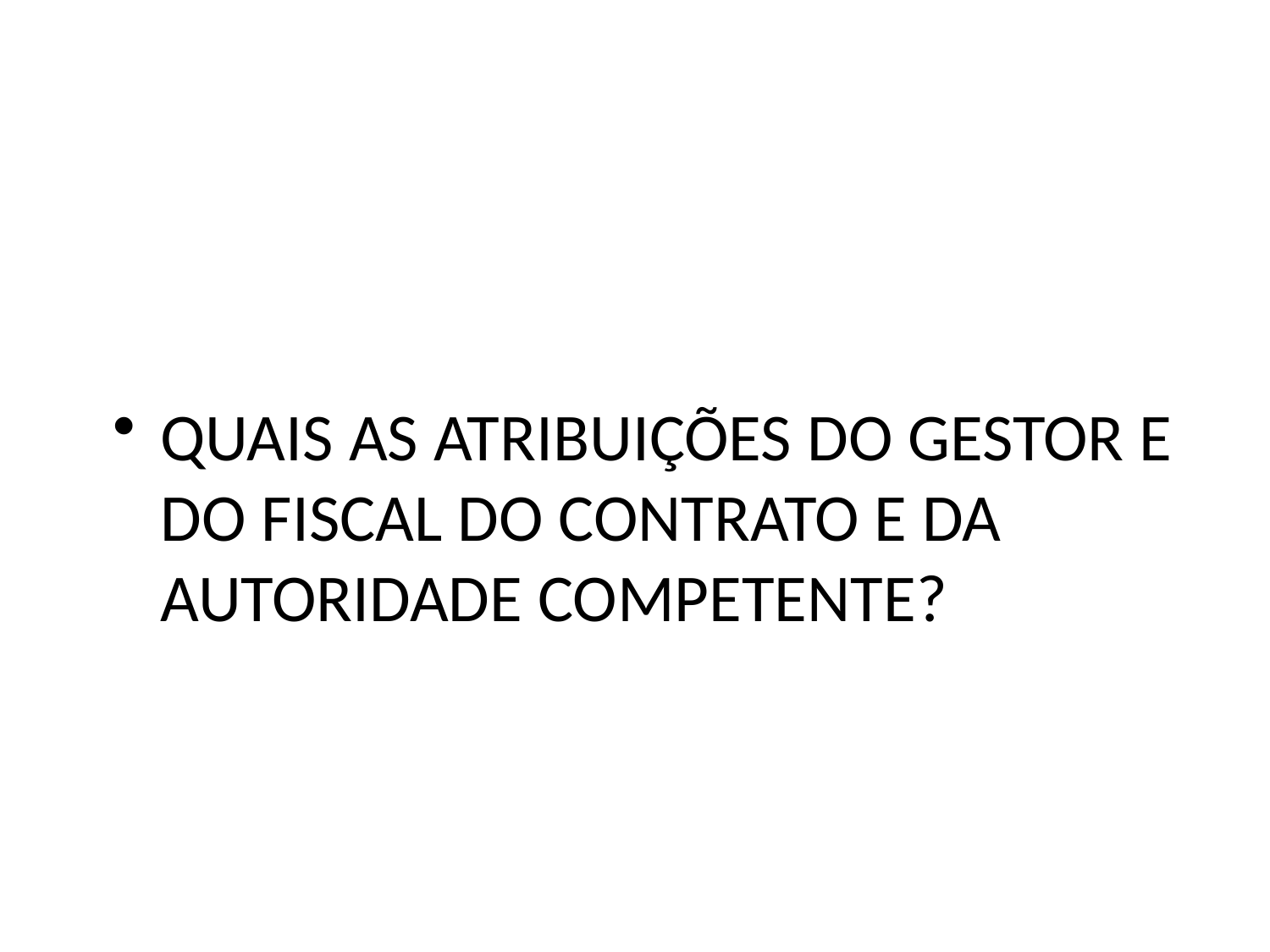

#

QUAIS AS ATRIBUIÇÕES DO GESTOR E DO FISCAL DO CONTRATO E DA AUTORIDADE COMPETENTE?